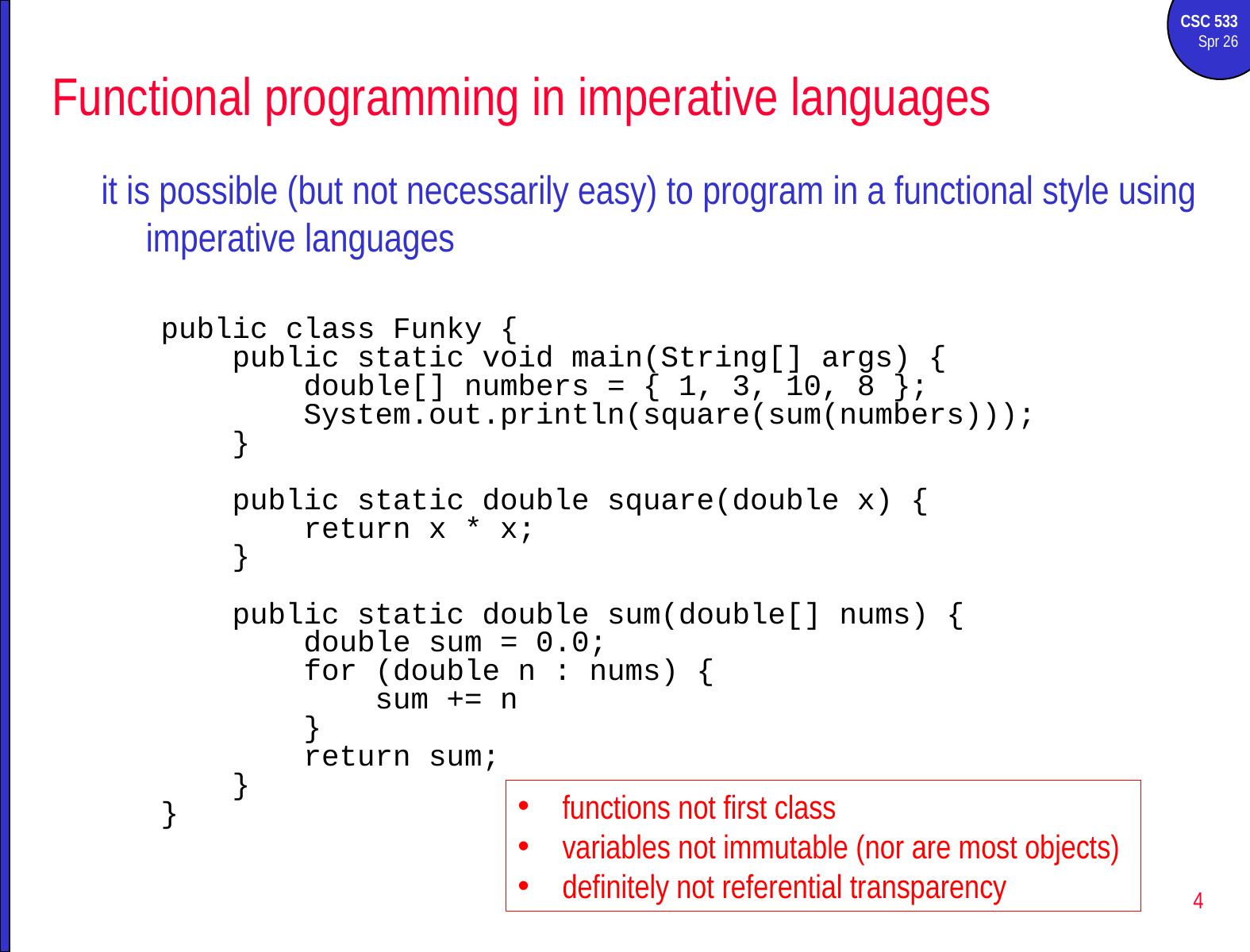

# Functional programming in imperative languages
it is possible (but not necessarily easy) to program in a functional style using imperative languages

public class Funky {
    public static void main(String[] args) {
        double[] numbers = { 1, 3, 10, 8 };
        System.out.println(square(sum(numbers)));
    }

    public static double square(double x) {
        return x * x;
    }

    public static double sum(double[] nums) {
        double sum = 0.0;
        for (double n : nums) {
            sum += n
        }
        return sum;
    }
}

functions not first class
variables not immutable (nor are most objects)
definitely not referential transparency
4